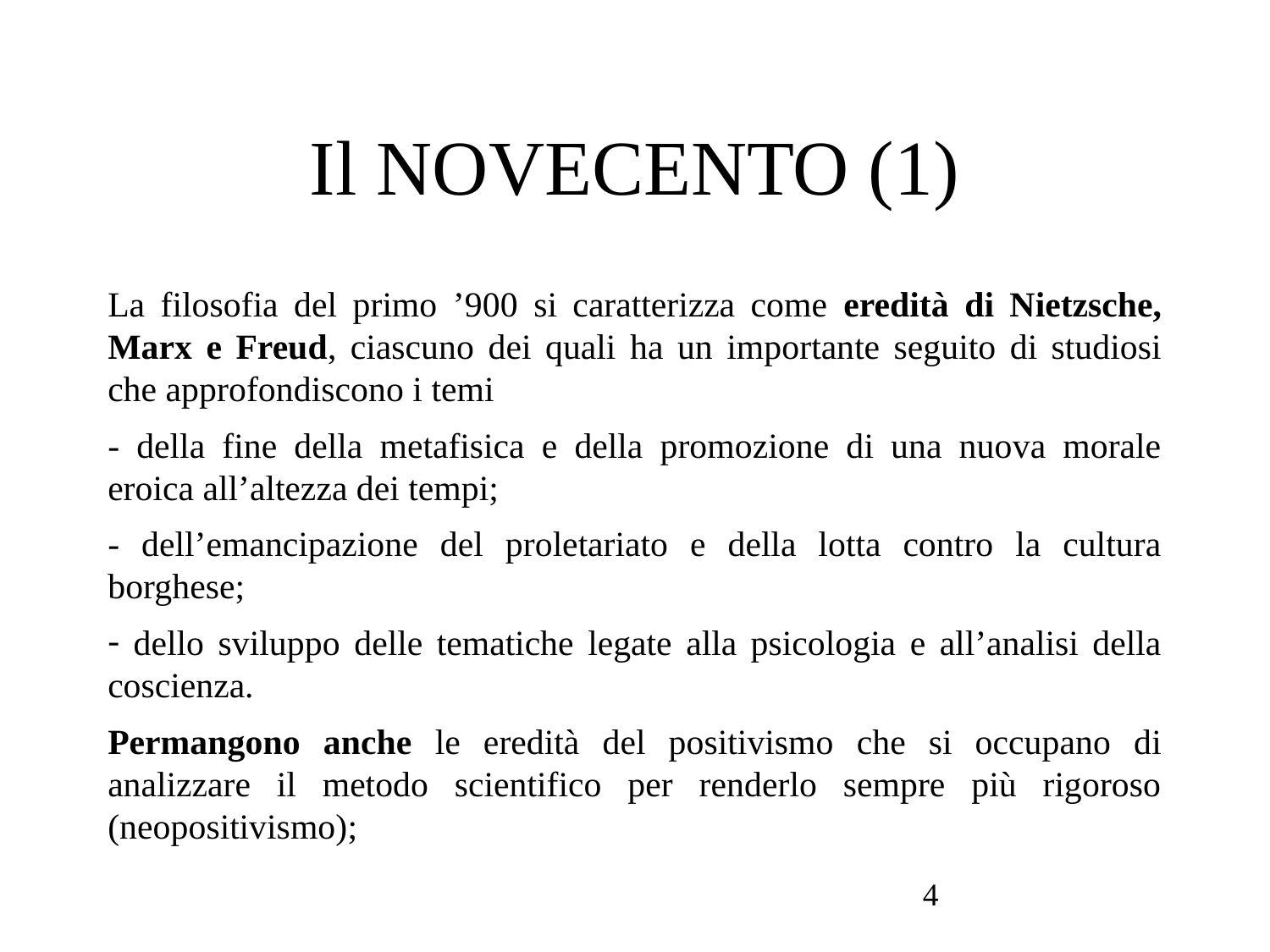

# Il NOVECENTO (1)
La filosofia del primo ’900 si caratterizza come eredità di Nietzsche, Marx e Freud, ciascuno dei quali ha un importante seguito di studiosi che approfondiscono i temi
- della fine della metafisica e della promozione di una nuova morale eroica all’altezza dei tempi;
- dell’emancipazione del proletariato e della lotta contro la cultura borghese;
 dello sviluppo delle tematiche legate alla psicologia e all’analisi della coscienza.
Permangono anche le eredità del positivismo che si occupano di analizzare il metodo scientifico per renderlo sempre più rigoroso (neopositivismo);
4